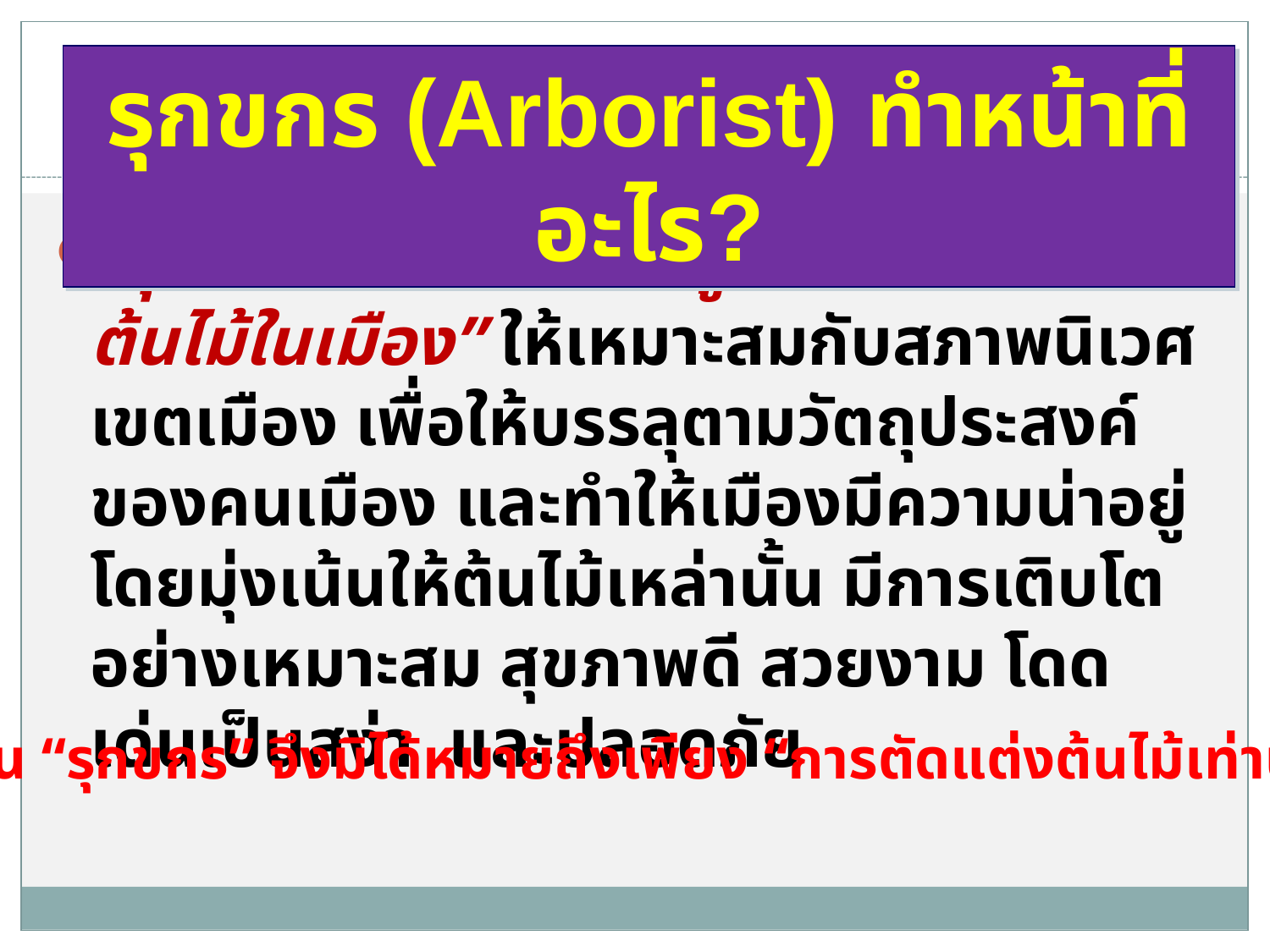

รุกขกร (Arborist) ทำหน้าที่อะไร?
 รุกขกร จึงทำหน้าที่ “ดูแลและจัดการต้นไม้ในเมือง” ให้เหมาะสมกับสภาพนิเวศเขตเมือง เพื่อให้บรรลุตามวัตถุประสงค์ของคนเมือง และทำให้เมืองมีความน่าอยู่ โดยมุ่งเน้นให้ต้นไม้เหล่านั้น มีการเติบโตอย่างเหมาะสม สุขภาพดี สวยงาม โดดเด่นเป็นสง่า  และปลอดภัย
ดังนั้น “รุกขกร” จึงมิได้หมายถึงเพียง “การตัดแต่งต้นไม้เท่านั้น”